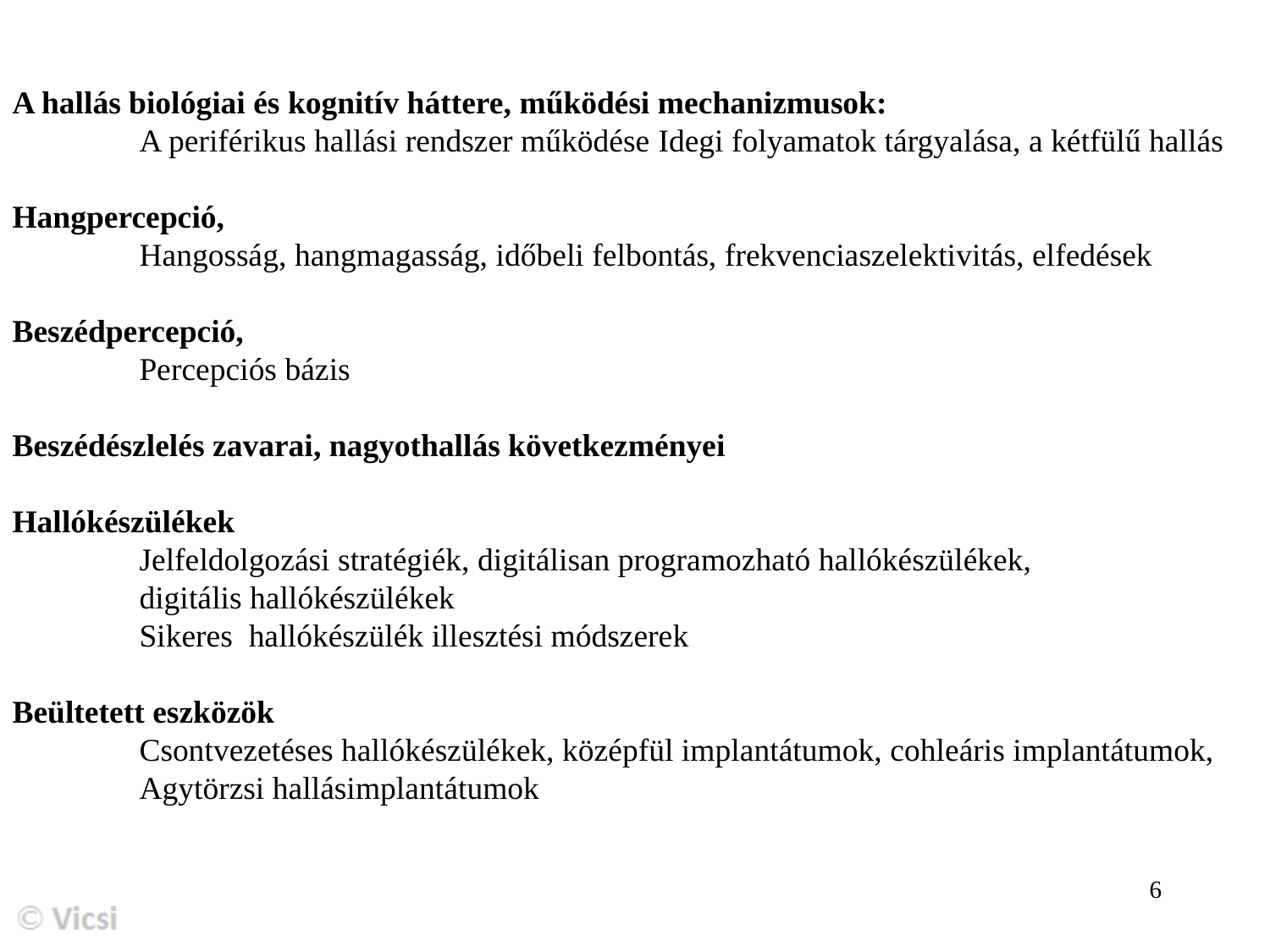

A hallás biológiai és kognitív háttere, működési mechanizmusok:
	A periférikus hallási rendszer működése Idegi folyamatok tárgyalása, a kétfülű hallás

Hangpercepció,
	Hangosság, hangmagasság, időbeli felbontás, frekvenciaszelektivitás, elfedések

Beszédpercepció,
	Percepciós bázis

Beszédészlelés zavarai, nagyothallás következményei

Hallókészülékek
	Jelfeldolgozási stratégiék, digitálisan programozható hallókészülékek,
	digitális hallókészülékek
	Sikeres  hallókészülék illesztési módszerek

Beültetett eszközök
	Csontvezetéses hallókészülékek, középfül implantátumok, cohleáris implantátumok,
	Agytörzsi hallásimplantátumok
6